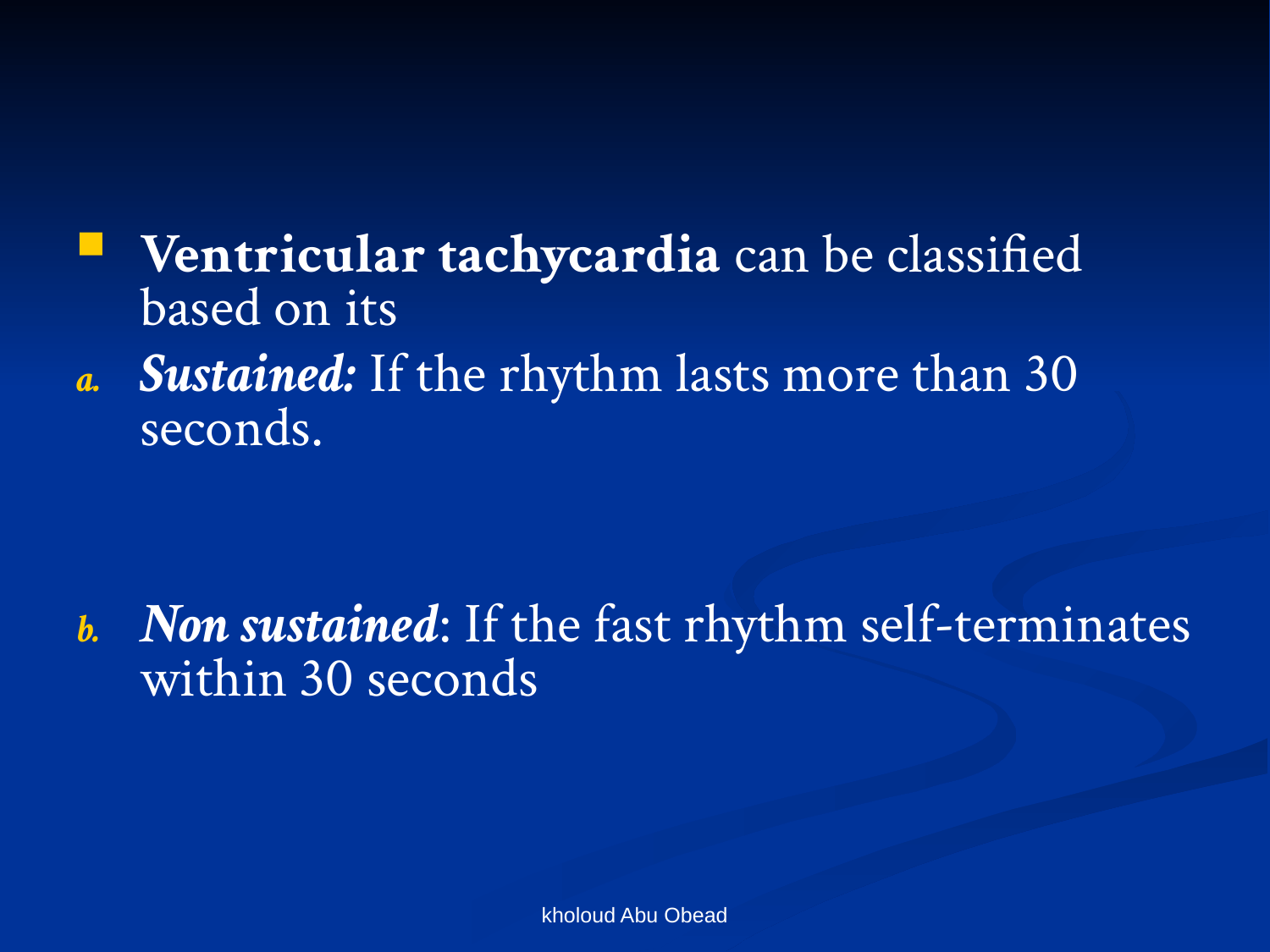

Ventricular tachycardia can be classified based on its
Sustained: If the rhythm lasts more than 30 seconds.

Non sustained: If the fast rhythm self-terminates within 30 seconds

kholoud Abu Obead